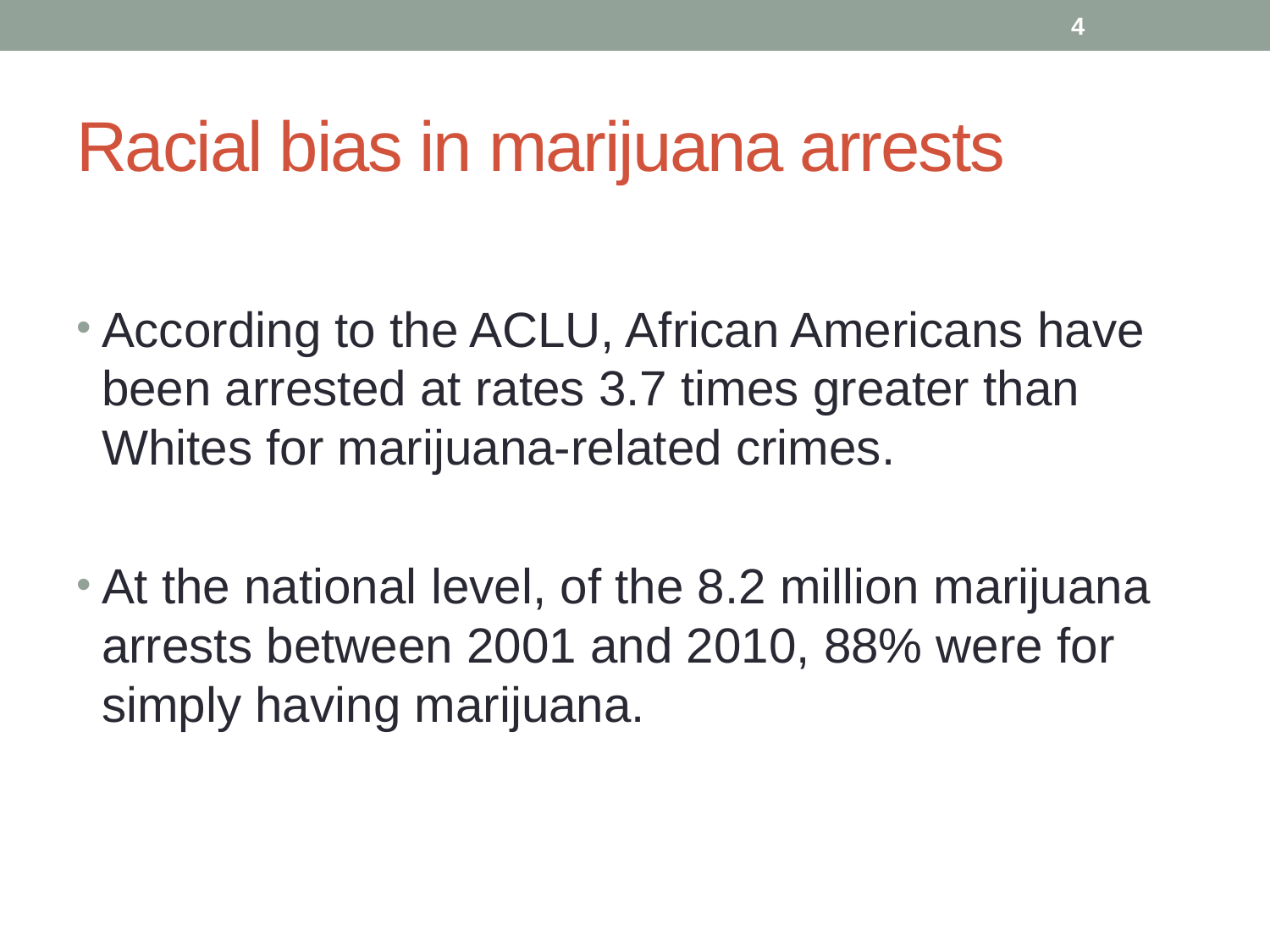

4
# Racial bias in marijuana arrests

According to the ACLU, African Americans have been arrested at rates 3.7 times greater than Whites for marijuana-related crimes.

At the national level, of the 8.2 million marijuana arrests between 2001 and 2010, 88% were for simply having marijuana.